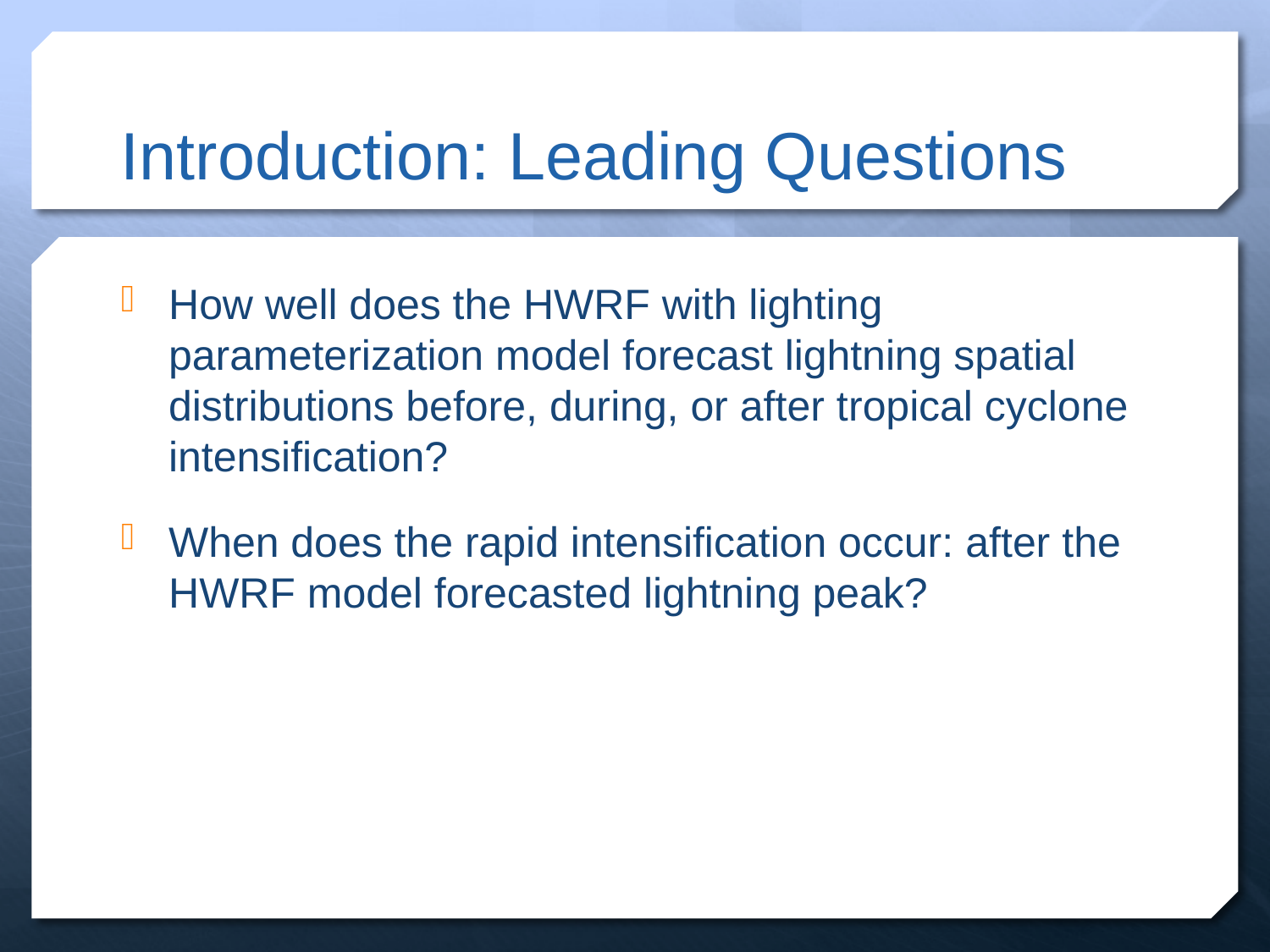

# Introduction: Leading Questions
How well does the HWRF with lighting parameterization model forecast lightning spatial distributions before, during, or after tropical cyclone intensification?
When does the rapid intensification occur: after the HWRF model forecasted lightning peak?